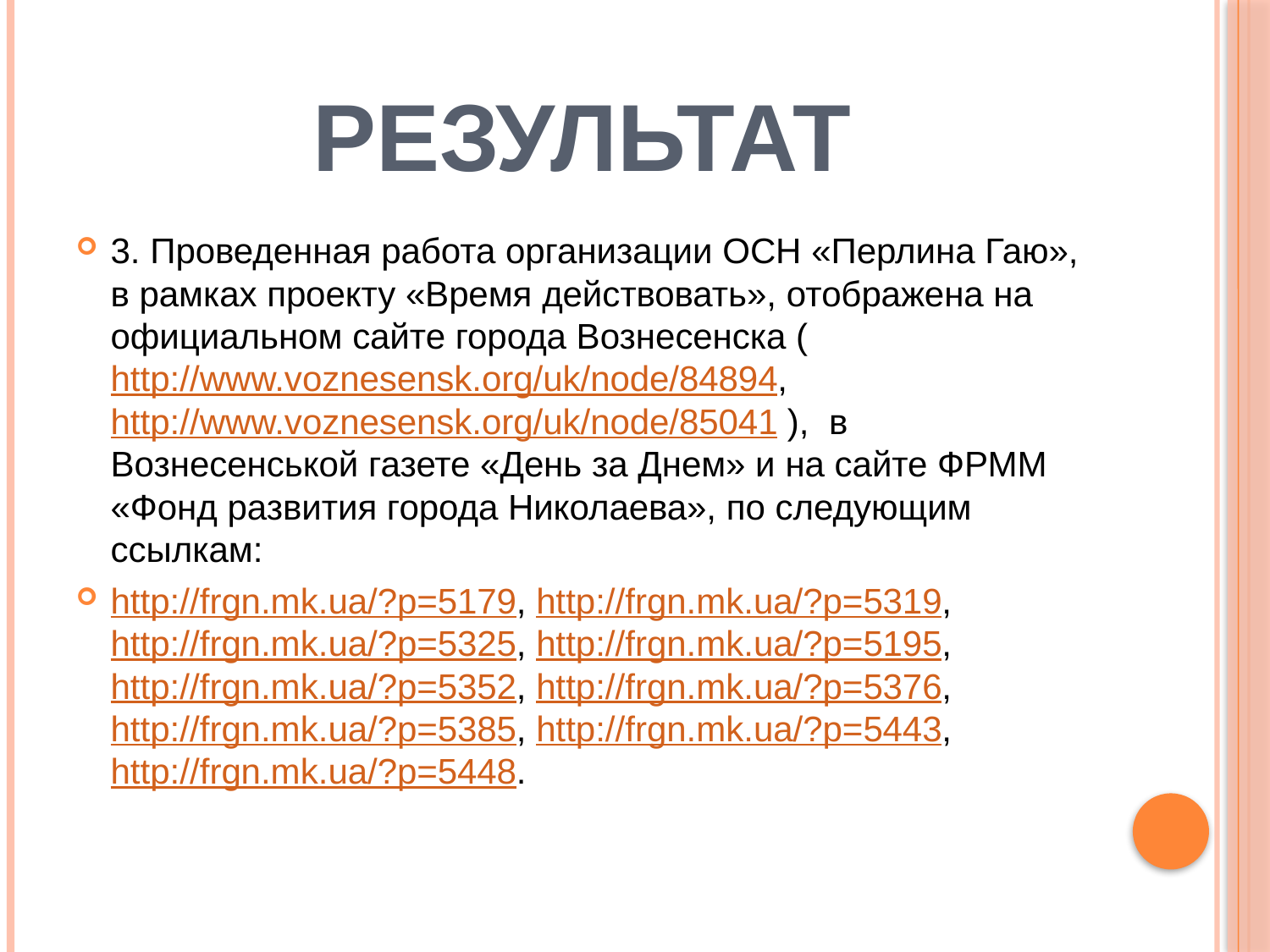

# Результат
3. Проведенная работа организации ОСН «Перлина Гаю», в рамках проекту «Время действовать», отображена на официальном сайте города Вознесенска (http://www.voznesensk.org/uk/node/84894, http://www.voznesensk.org/uk/node/85041 ),  в Вознесенськой газете «День за Днем» и на сайте ФРММ «Фонд развития города Николаева», по следующим ссылкам:
http://frgn.mk.ua/?p=5179, http://frgn.mk.ua/?p=5319, http://frgn.mk.ua/?p=5325, http://frgn.mk.ua/?p=5195, http://frgn.mk.ua/?p=5352, http://frgn.mk.ua/?p=5376, http://frgn.mk.ua/?p=5385, http://frgn.mk.ua/?p=5443, http://frgn.mk.ua/?p=5448.